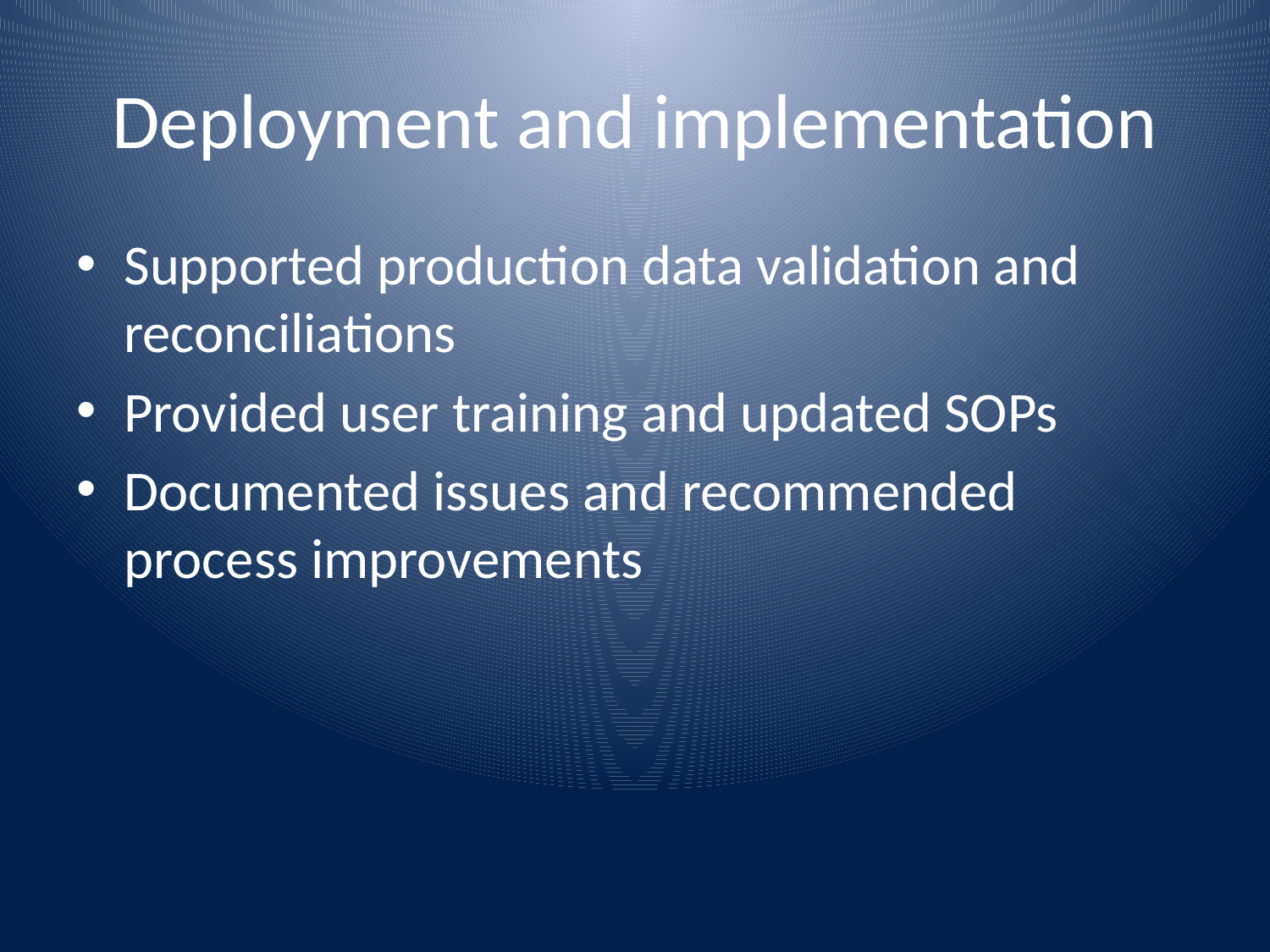

# Deployment and implementation
Supported production data validation and reconciliations
Provided user training and updated SOPs
Documented issues and recommended process improvements